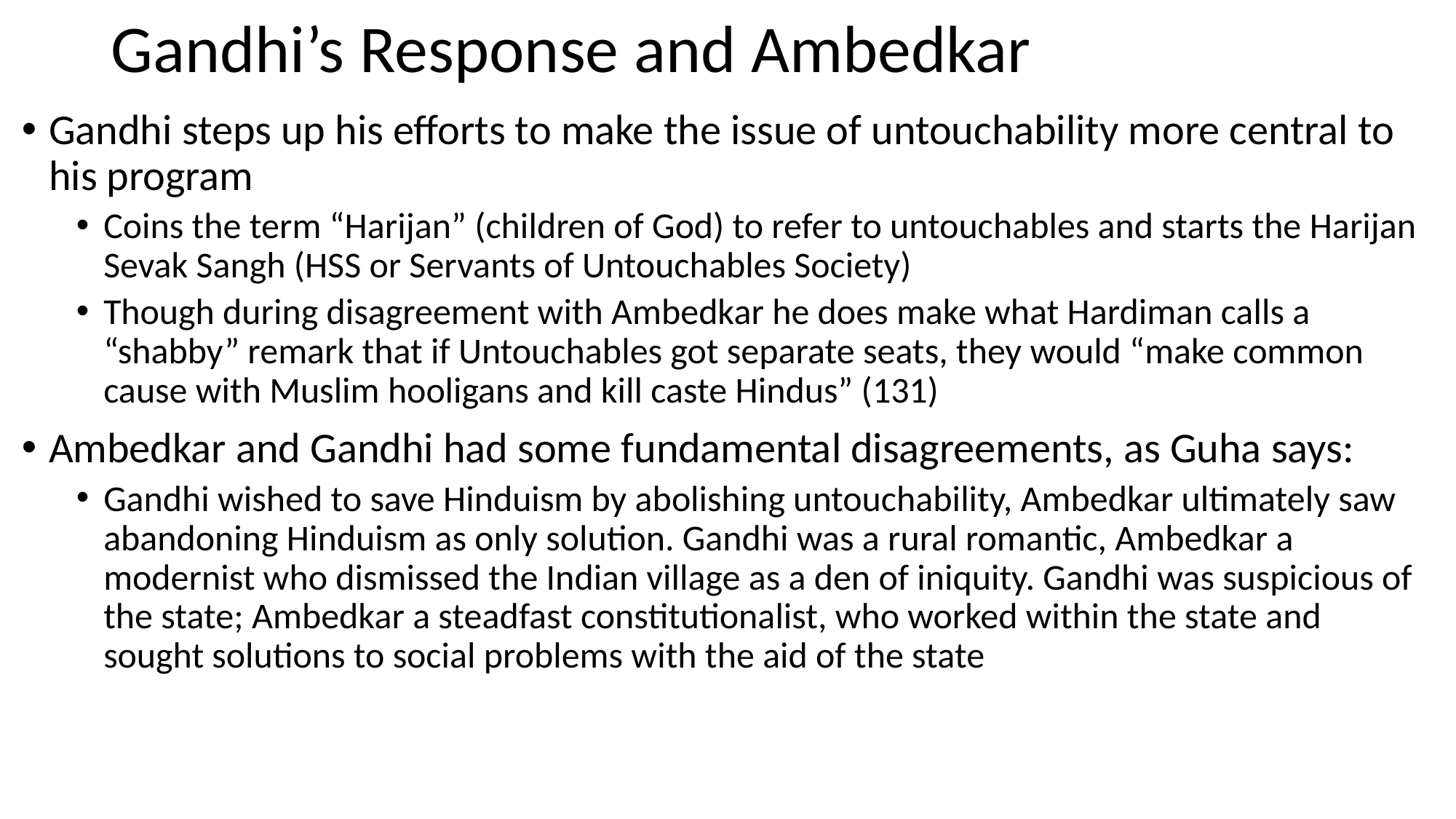

# Gandhi’s Response and Ambedkar
Gandhi steps up his efforts to make the issue of untouchability more central to his program
Coins the term “Harijan” (children of God) to refer to untouchables and starts the Harijan Sevak Sangh (HSS or Servants of Untouchables Society)
Though during disagreement with Ambedkar he does make what Hardiman calls a “shabby” remark that if Untouchables got separate seats, they would “make common cause with Muslim hooligans and kill caste Hindus” (131)
Ambedkar and Gandhi had some fundamental disagreements, as Guha says:
Gandhi wished to save Hinduism by abolishing untouchability, Ambedkar ultimately saw abandoning Hinduism as only solution. Gandhi was a rural romantic, Ambedkar a modernist who dismissed the Indian village as a den of iniquity. Gandhi was suspicious of the state; Ambedkar a steadfast constitutionalist, who worked within the state and sought solutions to social problems with the aid of the state